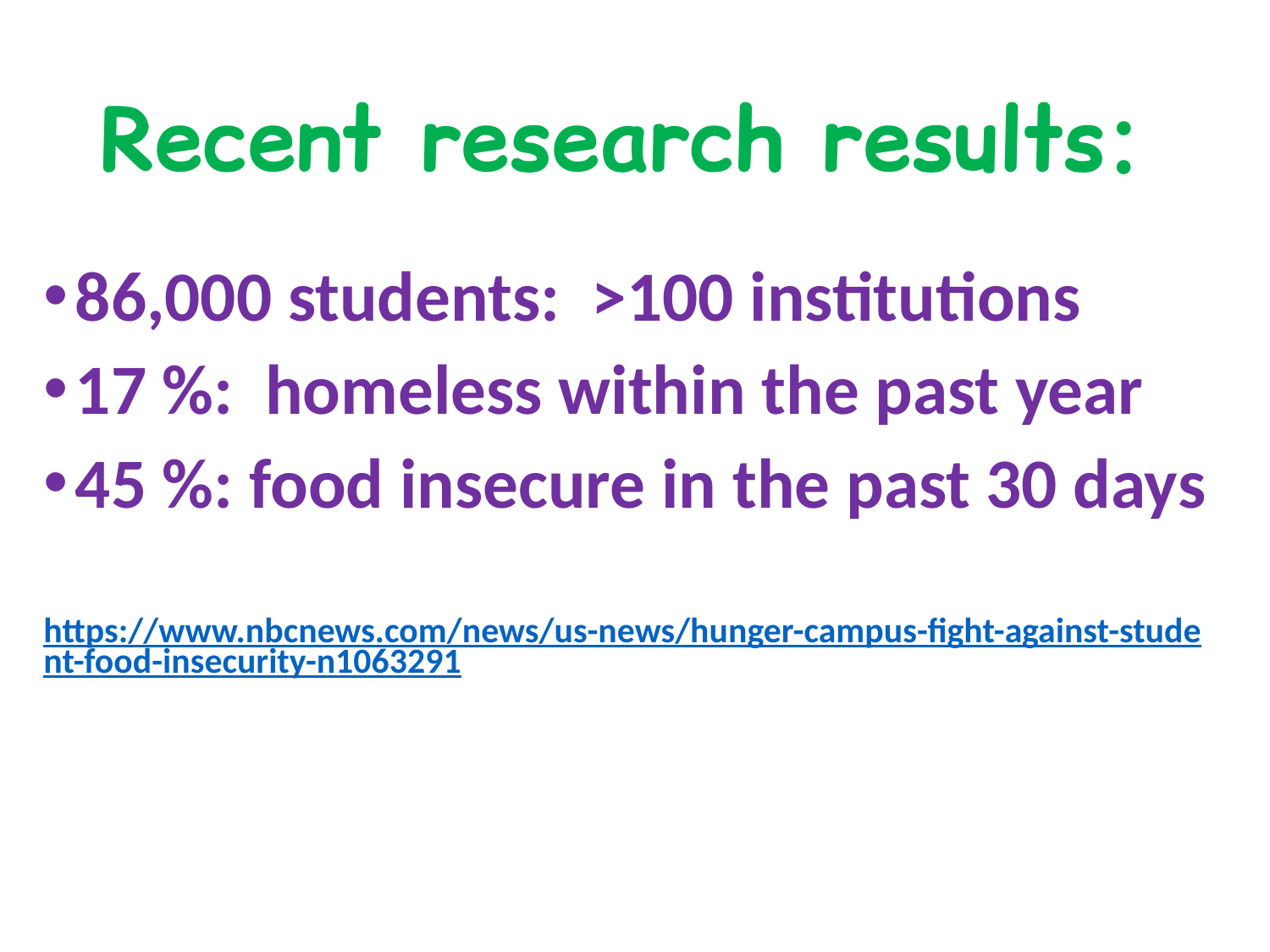

# Recent research results:
86,000 students:  >100 institutions
17 %:  homeless within the past year
45 %: food insecure in the past 30 days

https://www.nbcnews.com/news/us-news/hunger-campus-fight-against-student-food-insecurity-n1063291